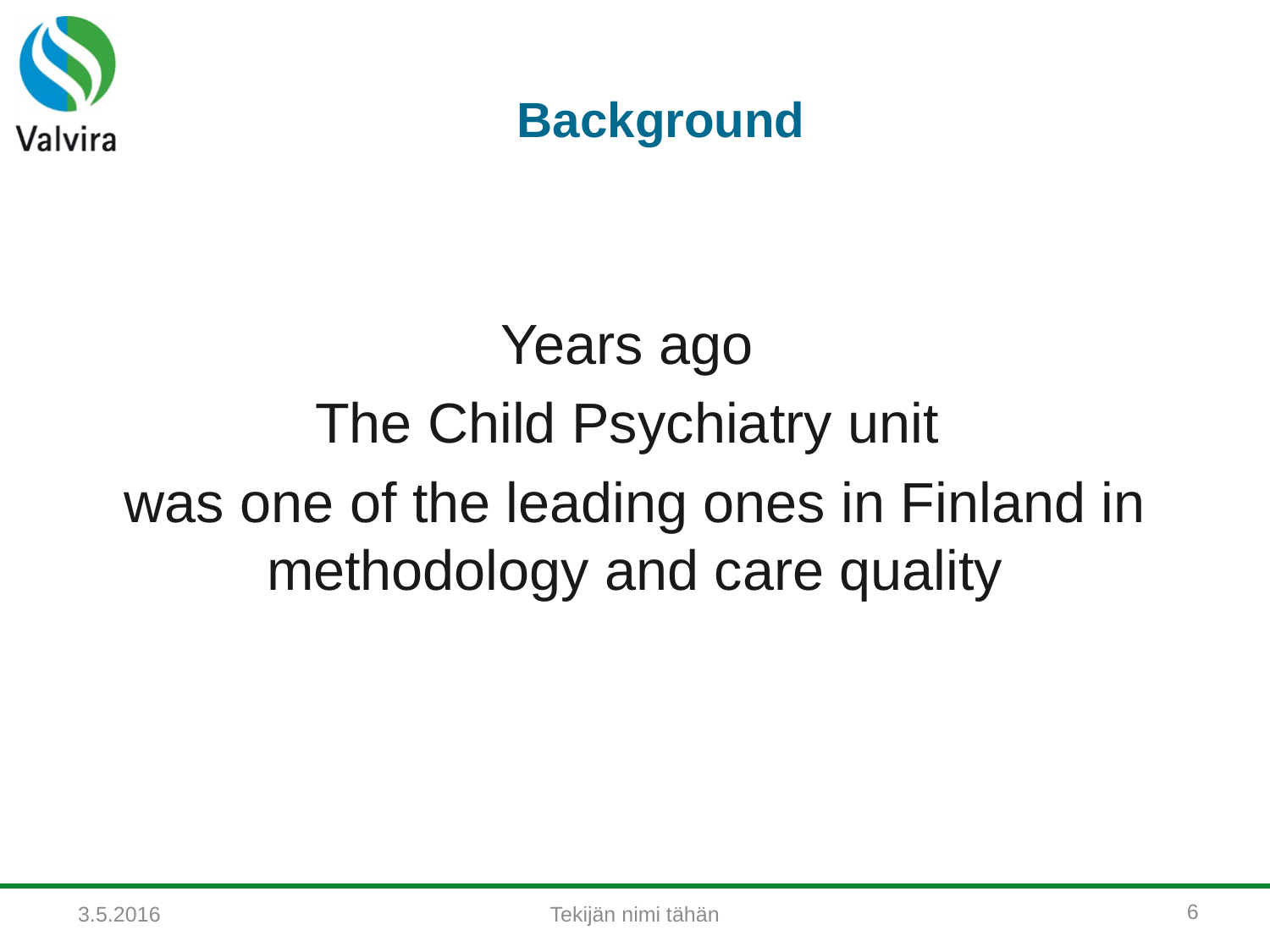

# Background

Years ago
The Child Psychiatry unit
was one of the leading ones in Finland in methodology and care quality

6
Tekijän nimi tähän
3.5.2016